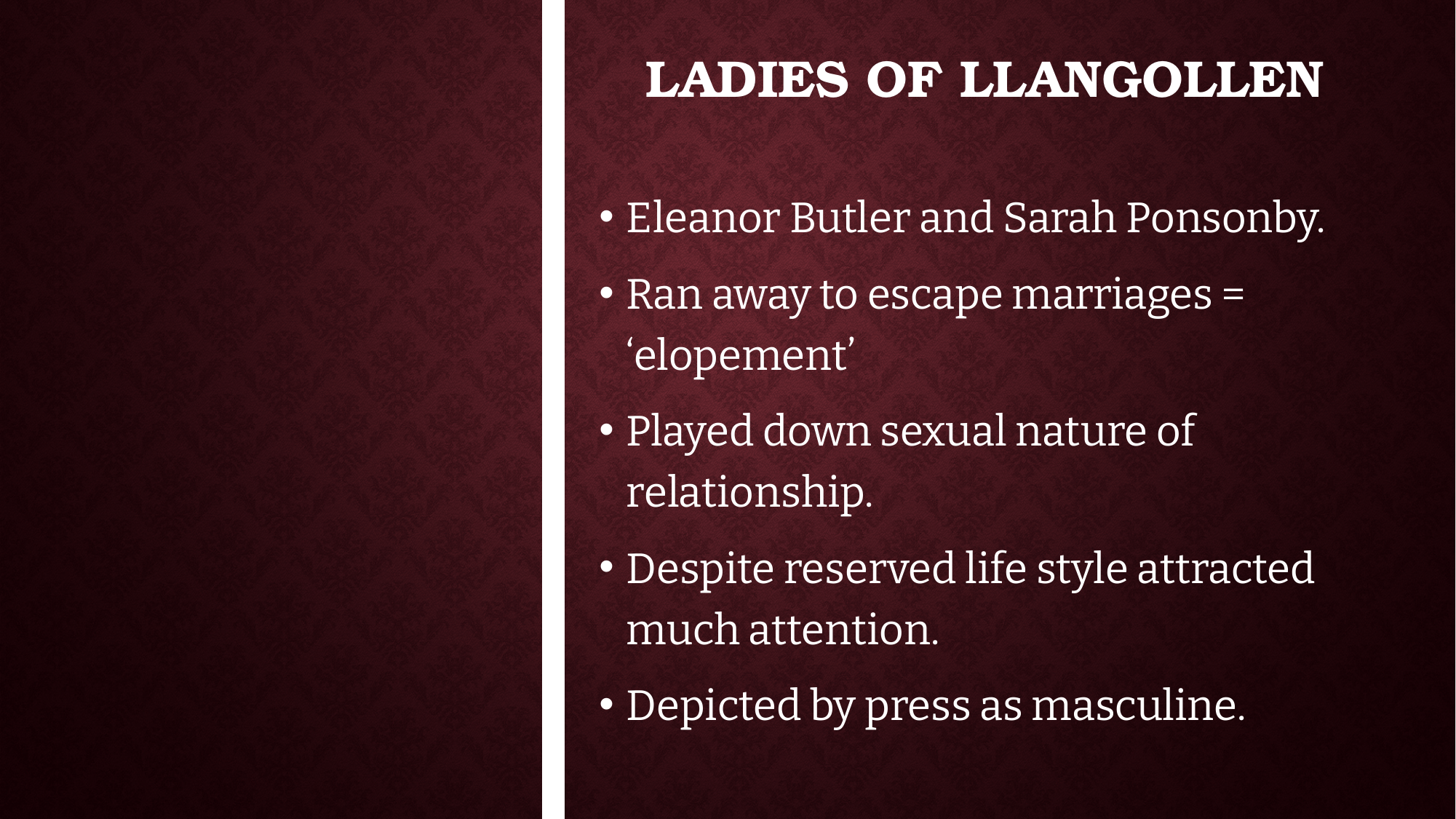

# Ladies Of llangollen
Eleanor Butler and Sarah Ponsonby.
Ran away to escape marriages = ‘elopement’
Played down sexual nature of relationship.
Despite reserved life style attracted much attention.
Depicted by press as masculine.